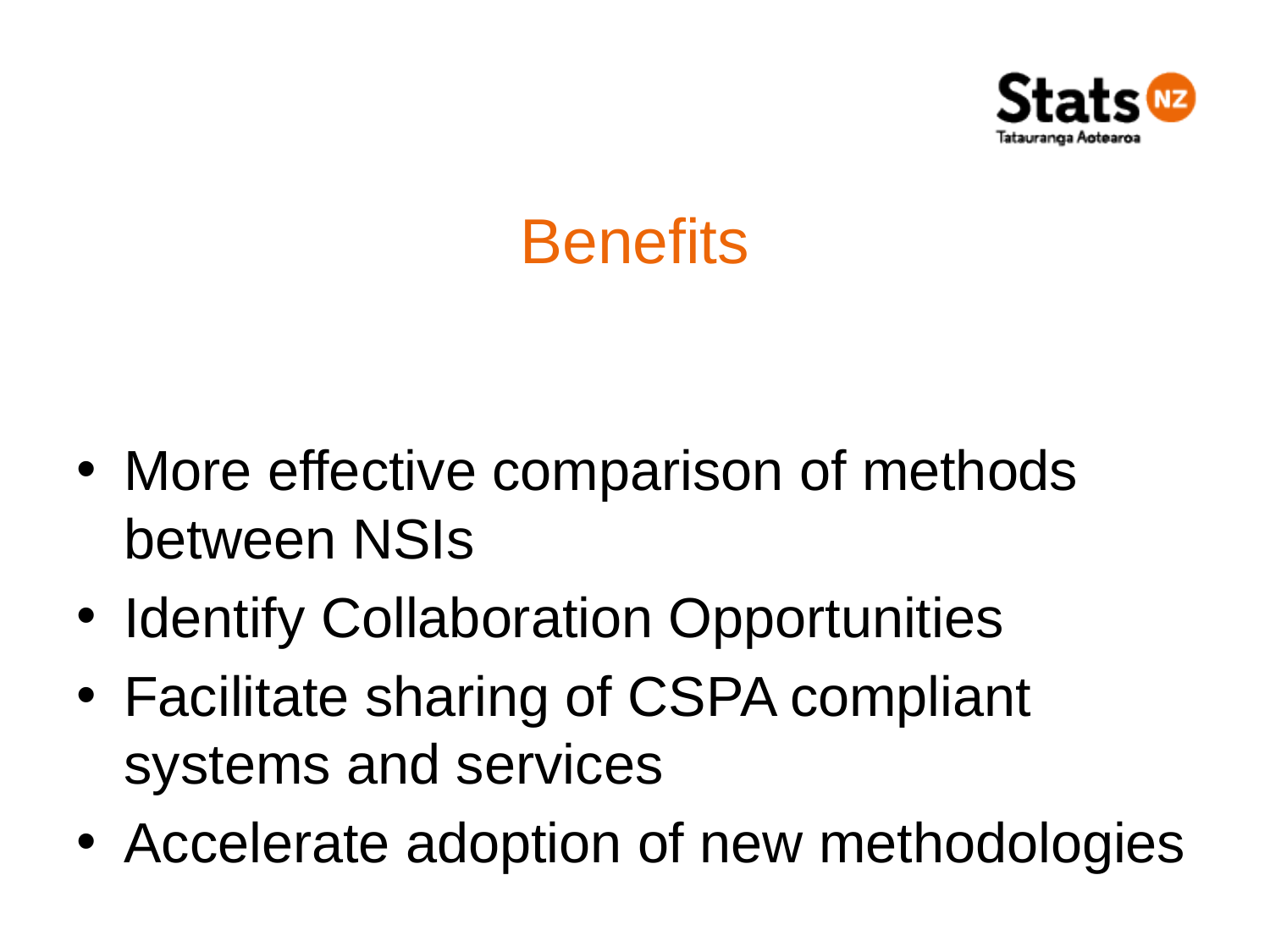

# Benefits

More effective comparison of methods between NSIs
Identify Collaboration Opportunities
Facilitate sharing of CSPA compliant systems and services
Accelerate adoption of new methodologies